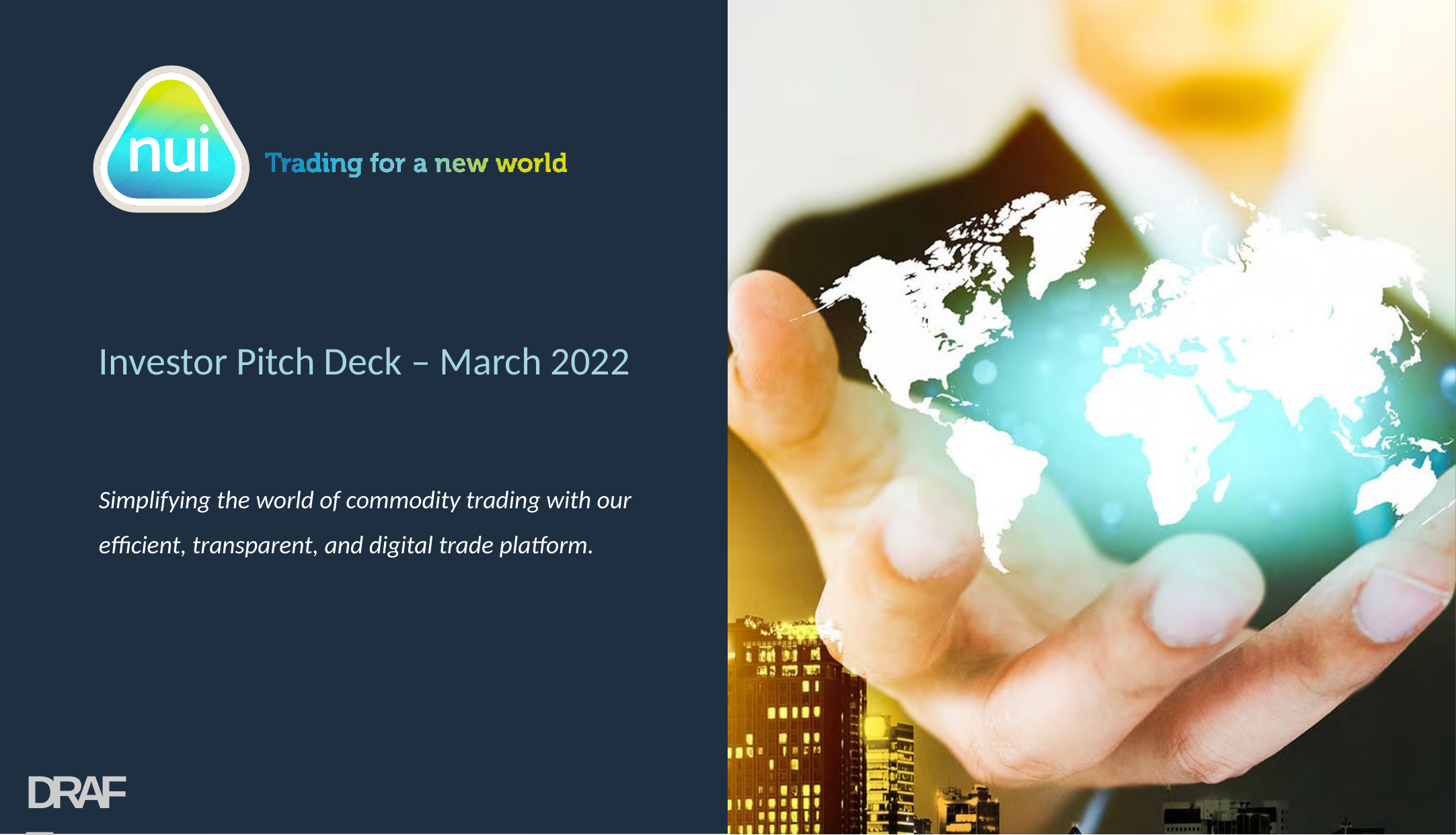

Investor Pitch Deck – March 2022

Simplifying the world of commodity trading with our efficient, transparent, and digital trade platform.

DRAFT